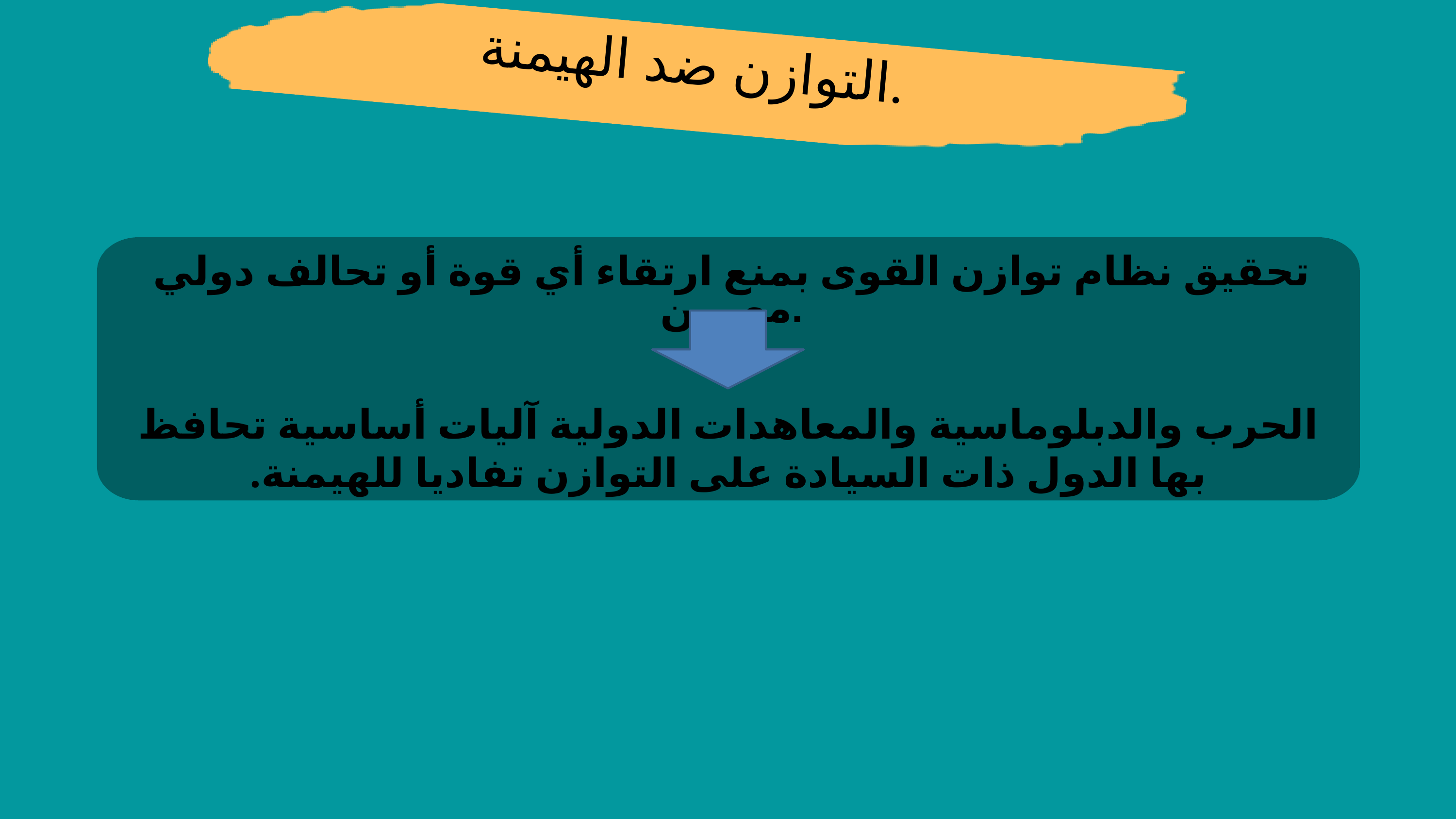

التوازن ضد الهيمنة.

تحقيق نظام توازن القوى بمنع ارتقاء أي قوة أو تحالف دولي مهيمن.

الحرب والدبلوماسية والمعاهدات الدولية آليات أساسية تحافظ بها الدول ذات السيادة على التوازن تفاديا للهيمنة.